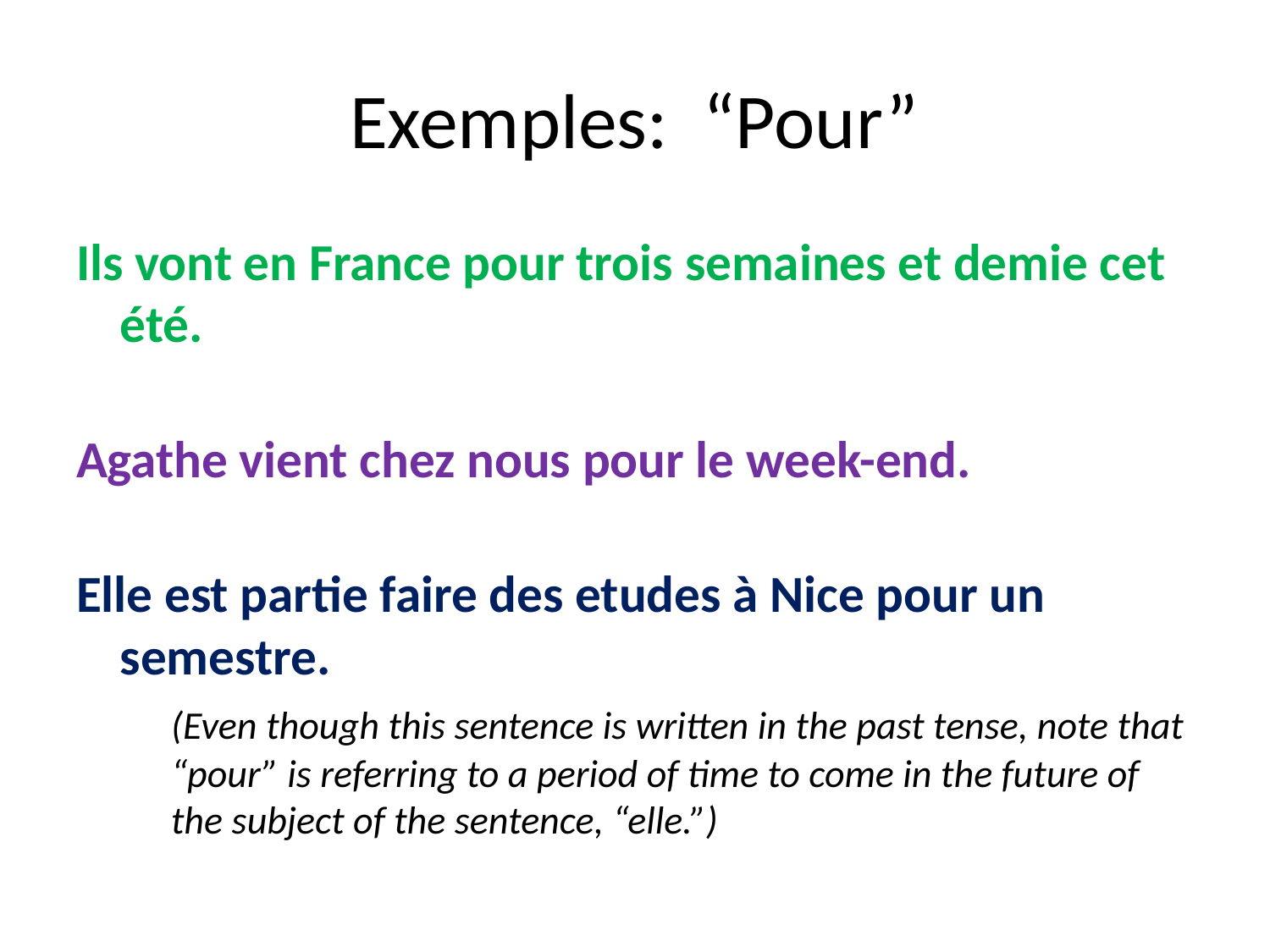

# Exemples:  “Pour”
Ils vont en France pour trois semaines et demie cet été.
Agathe vient chez nous pour le week-end.
Elle est partie faire des etudes à Nice pour un semestre.
	(Even though this sentence is written in the past tense, note that “pour” is referring to a period of time to come in the future of the subject of the sentence, “elle.”)